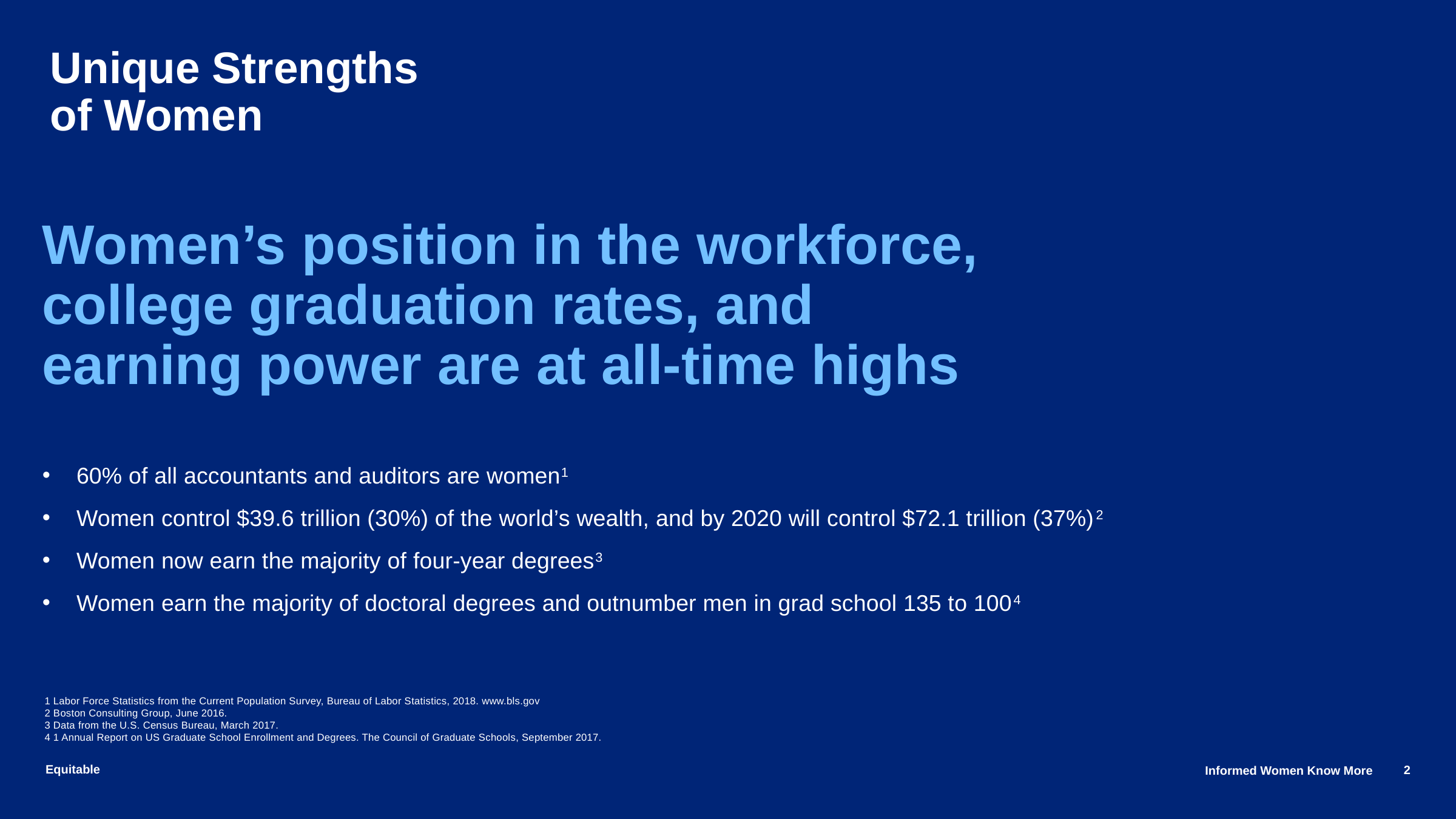

Unique Strengths of Women
Women’s position in the workforce, college graduation rates, and earning power are at all-time highs

60% of all accountants and auditors are women1
Women control $39.6 trillion (30%) of the world’s wealth, and by 2020 will control $72.1 trillion (37%)2
Women now earn the majority of four-year degrees3
Women earn the majority of doctoral degrees and outnumber men in grad school 135 to 1004

1 Labor Force Statistics from the Current Population Survey, Bureau of Labor Statistics, 2018. www.bls.gov
2 Boston Consulting Group, June 2016.
3 Data from the U.S. Census Bureau, March 2017.
4 1 Annual Report on US Graduate School Enrollment and Degrees. The Council of Graduate Schools, September 2017.
2
Informed Women Know More